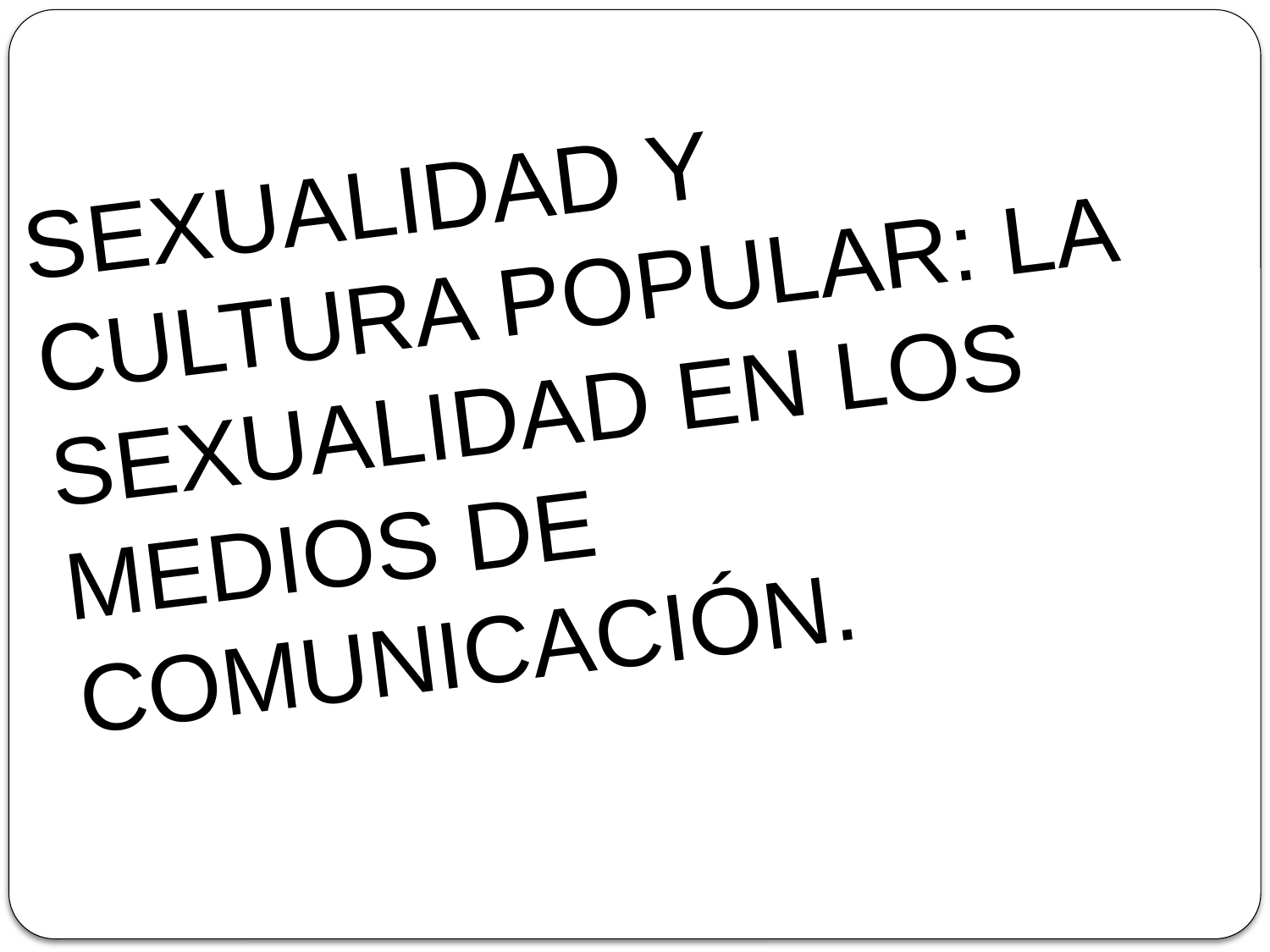

SEXUALIDAD Y CULTURA POPULAR: LA SEXUALIDAD EN LOS MEDIOS DE COMUNICACIÓN.